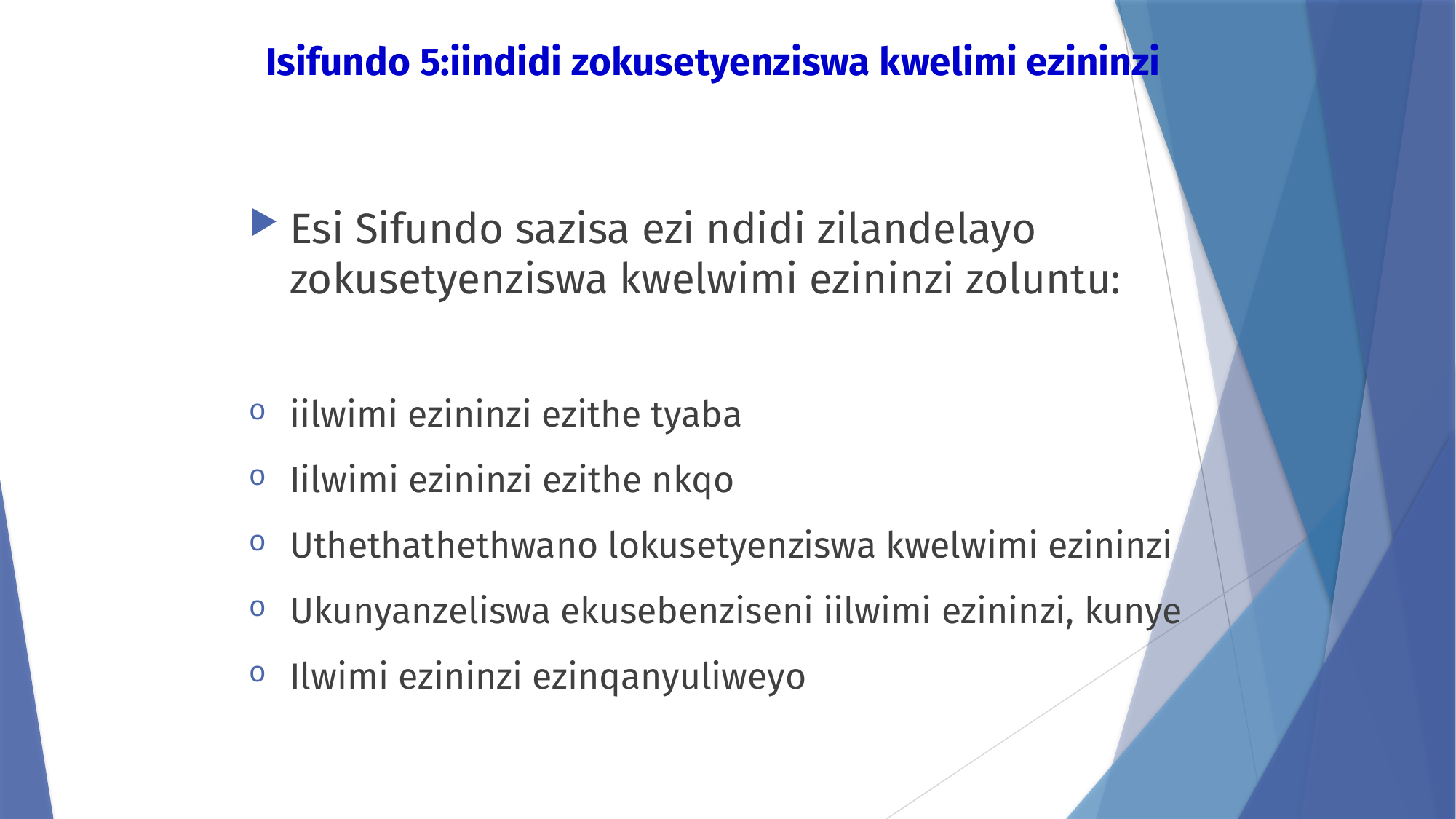

# Isifundo 5:iindidi zokusetyenziswa kwelimi ezininzi

Esi Sifundo sazisa ezi ndidi zilandelayo zokusetyenziswa kwelwimi ezininzi zoluntu:

iilwimi ezininzi ezithe tyaba
Iilwimi ezininzi ezithe nkqo
Uthethathethwano lokusetyenziswa kwelwimi ezininzi
Ukunyanzeliswa ekusebenziseni iilwimi ezininzi, kunye
Ilwimi ezininzi ezinqanyuliweyo